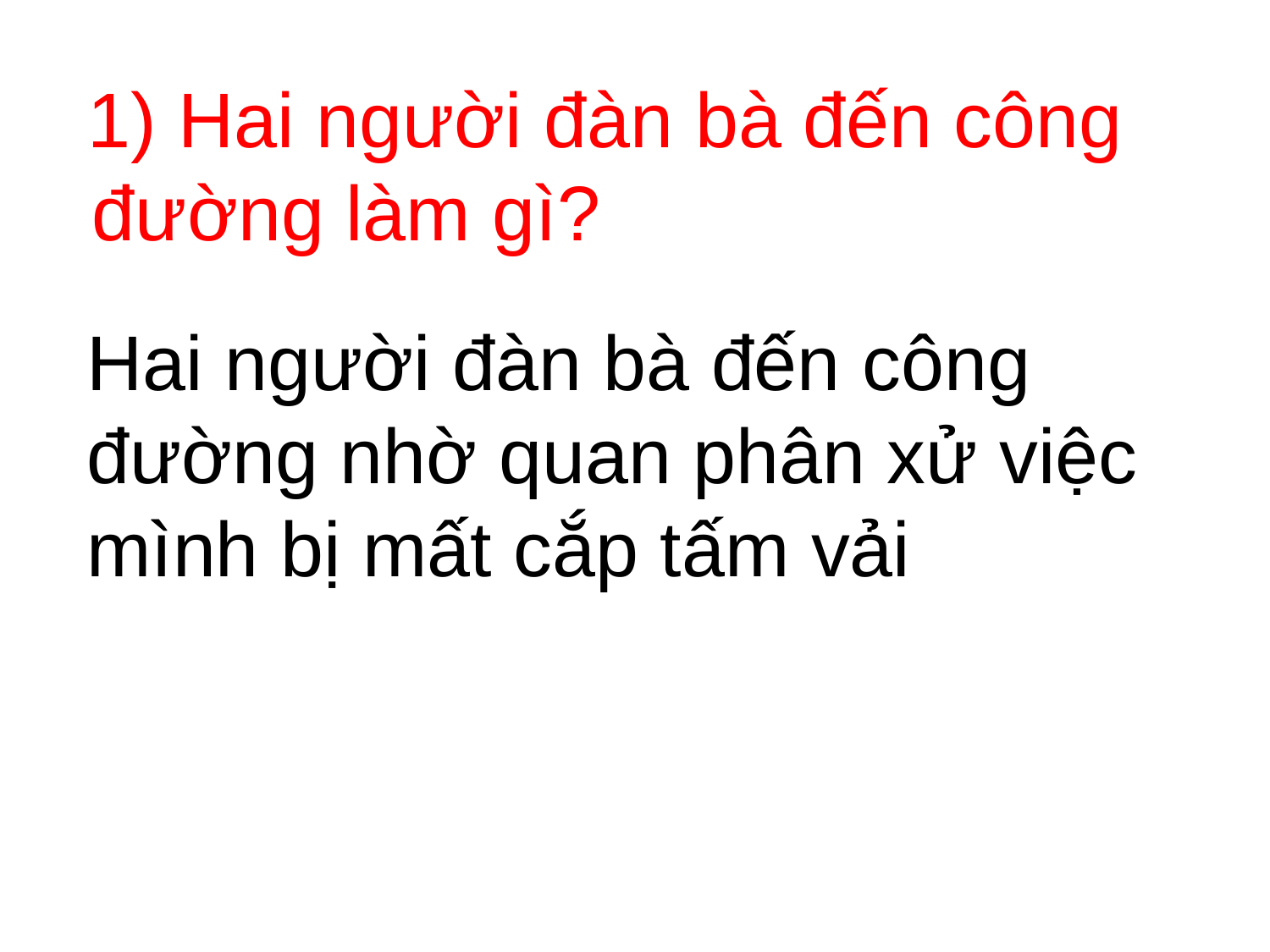

#
  1) Hai người đàn bà đến công đường làm gì?
Hai người đàn bà đến công đường nhờ quan phân xử việc mình bị mất cắp tấm vải